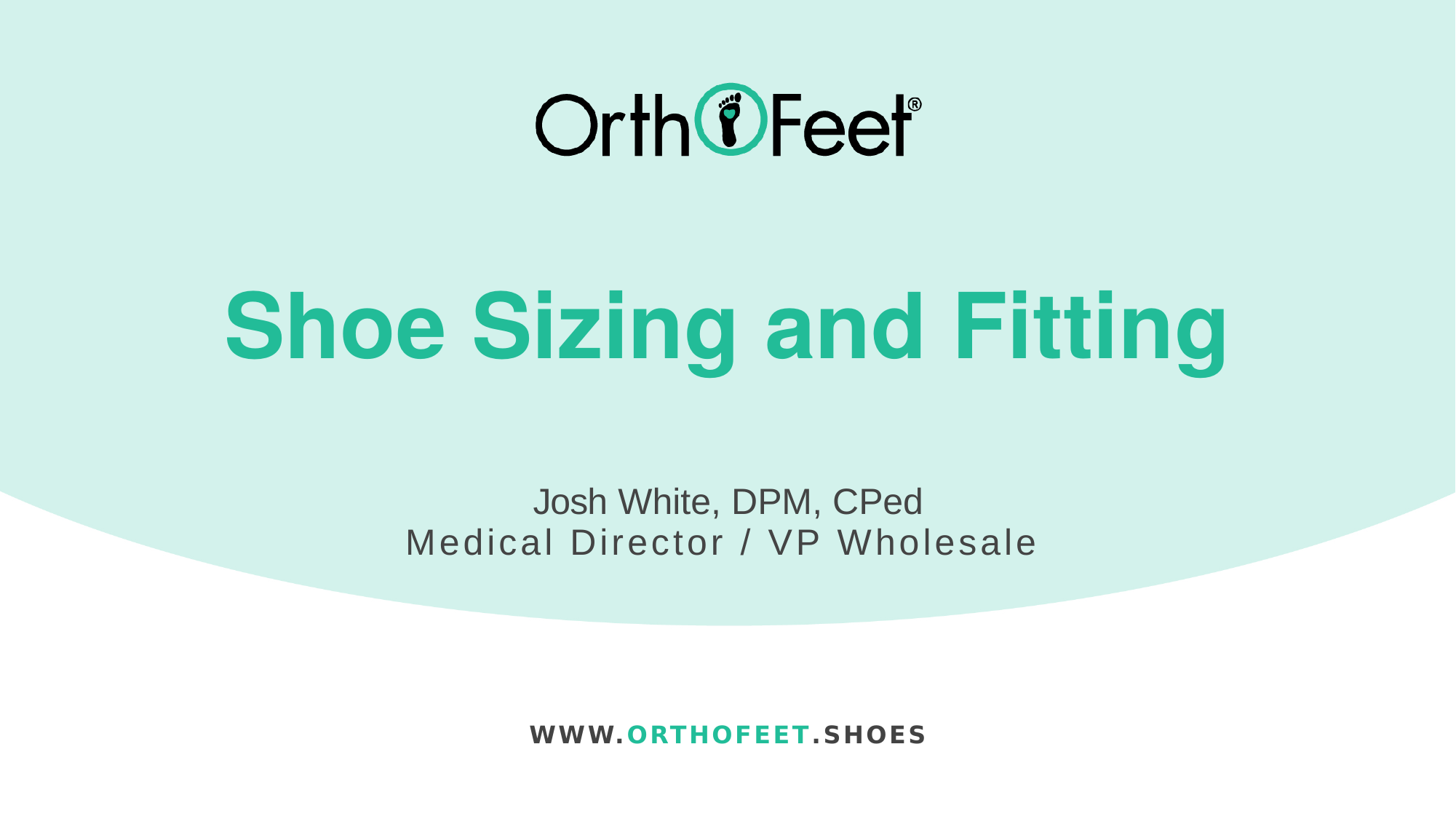

# Shoe Sizing and Fitting
Josh White, DPM, CPed
Medical Director / VP Wholesale